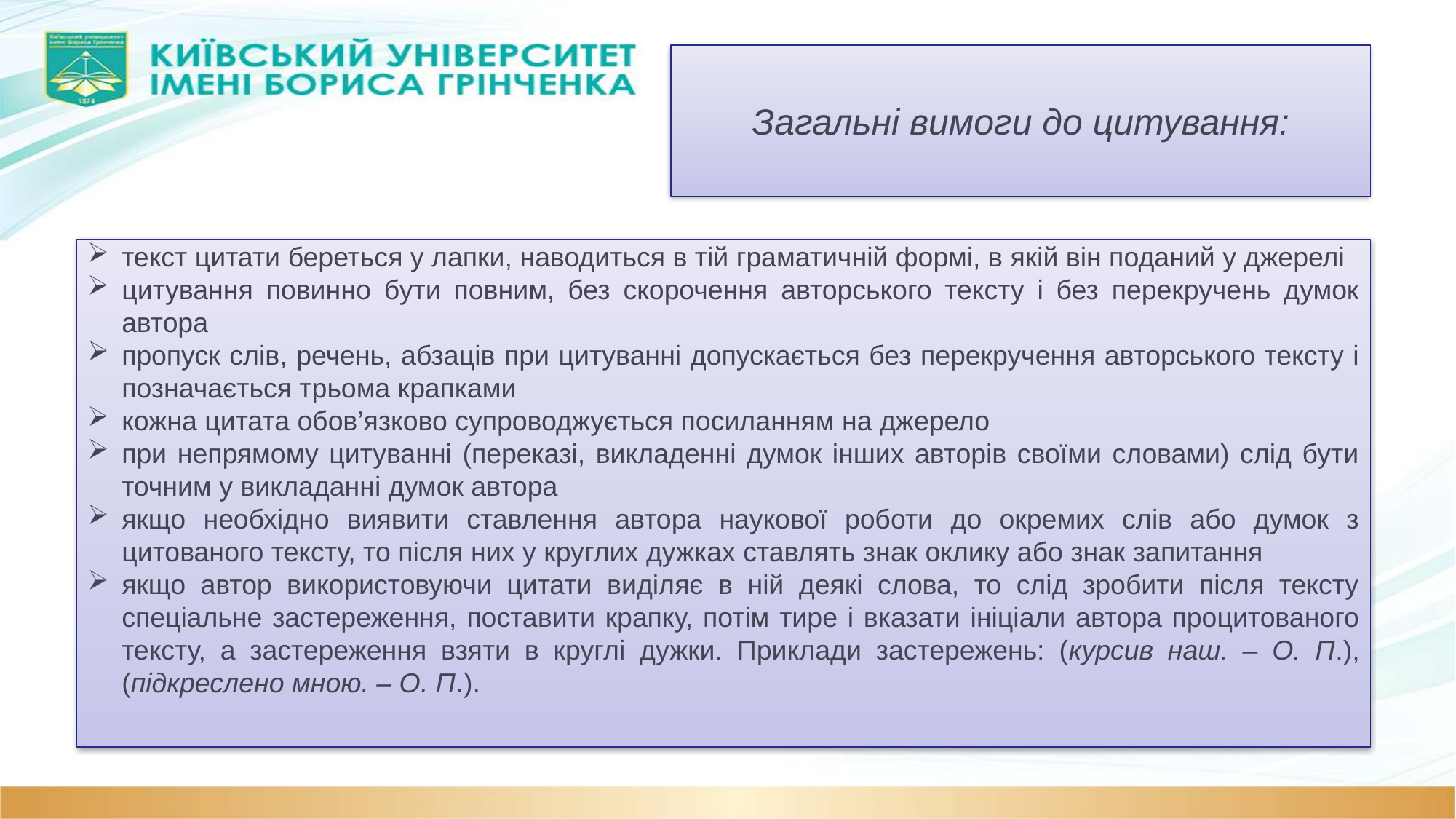

Загальні вимоги до цитування:
текст цитати береться у лапки, наводиться в тій граматичній формі, в якій він поданий у джерелі
цитування повинно бути повним, без скорочення авторського тексту і без перекручень думок автора
пропуск слів, речень, абзаців при цитуванні допускається без перекручення авторського тексту і позначається трьома крапками
кожна цитата обов’язково супроводжується посиланням на джерело
при непрямому цитуванні (переказі, викладенні думок інших авторів своїми словами) слід бути точним у викладанні думок автора
якщо необхідно виявити ставлення автора наукової роботи до окремих слів або думок з цитованого тексту, то після них у круглих дужках ставлять знак оклику або знак запитання
якщо автор використовуючи цитати виділяє в ній деякі слова, то слід зробити після тексту спеціальне застереження, поставити крапку, потім тире і вказати ініціали автора процитованого тексту, а застереження взяти в круглі дужки. Приклади застережень: (курсив наш. – О. П.), (підкреслено мною. – О. П.).